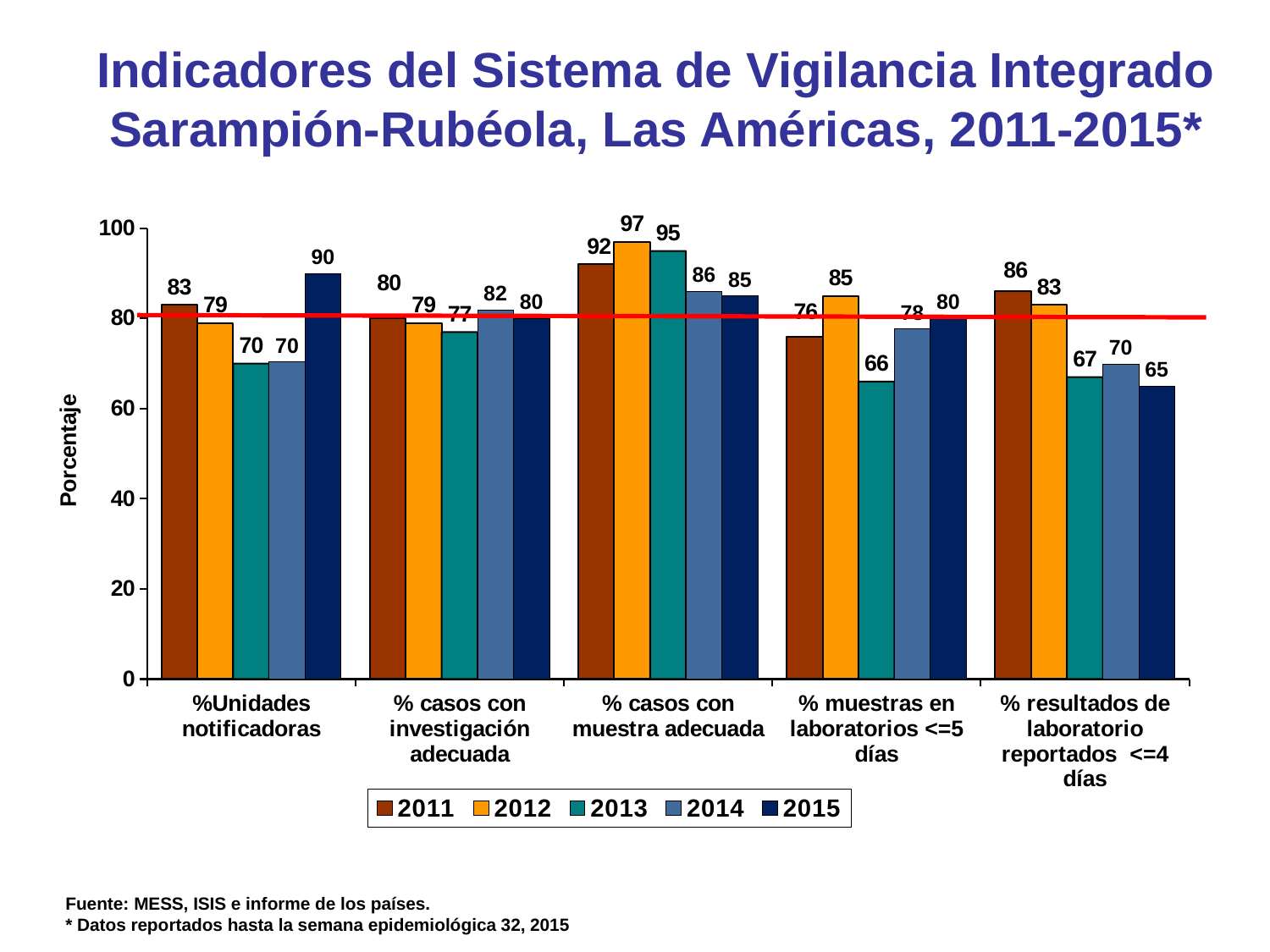

Indicadores del Sistema de Vigilancia Integrado
Sarampión-Rubéola, Las Américas, 2011-2015*

[unsupported chart]

Fuente: MESS, ISIS e informe de los países.
* Datos reportados hasta la semana epidemiológica 32, 2015